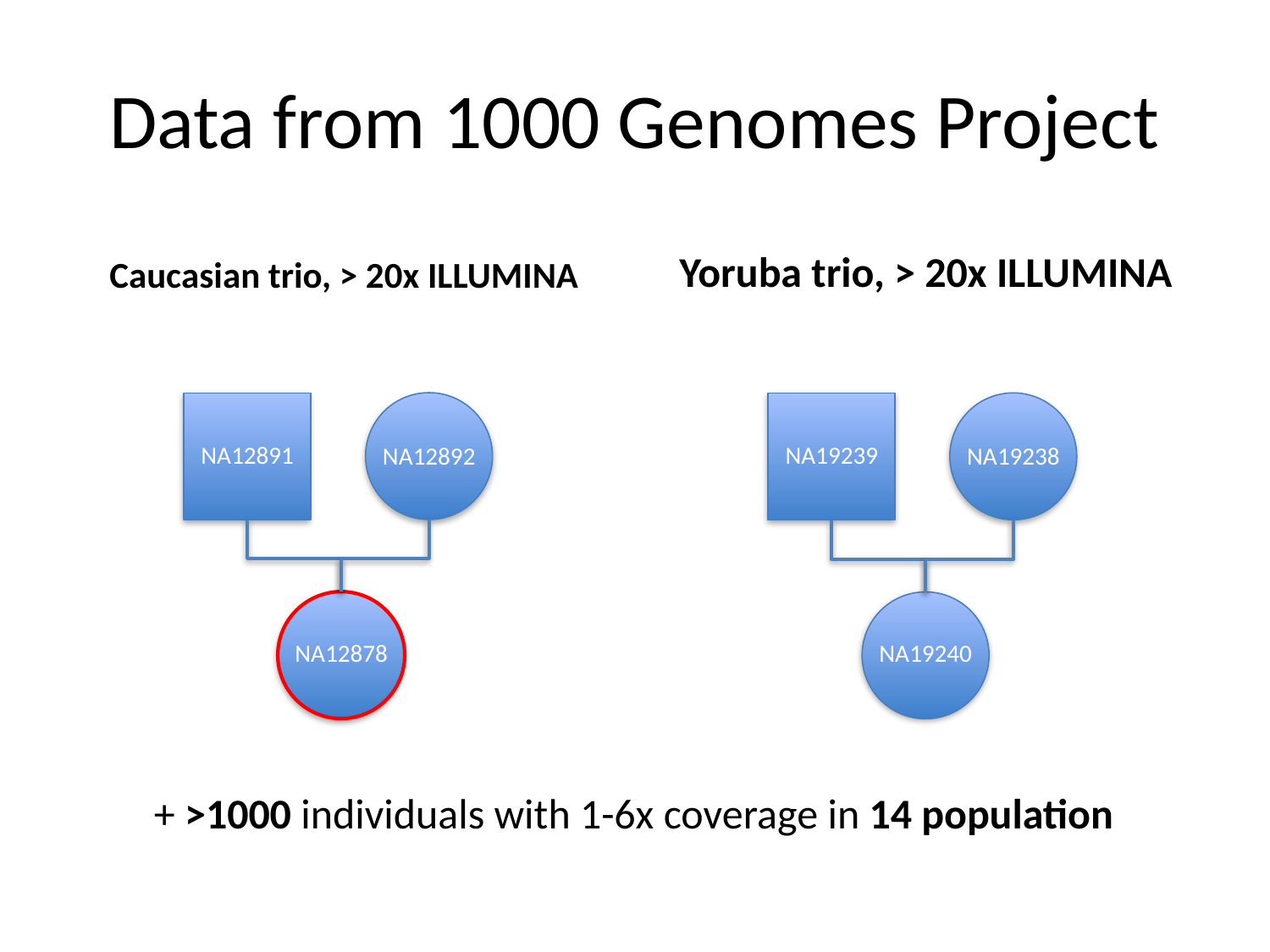

# Data from 1000 Genomes Project
Caucasian trio, > 20x ILLUMINA
Yoruba trio, > 20x ILLUMINA

NA12891
NA19239
NA12892
NA19238

NA12878
NA19240
+ >1000 individuals with 1-6x coverage in 14 population